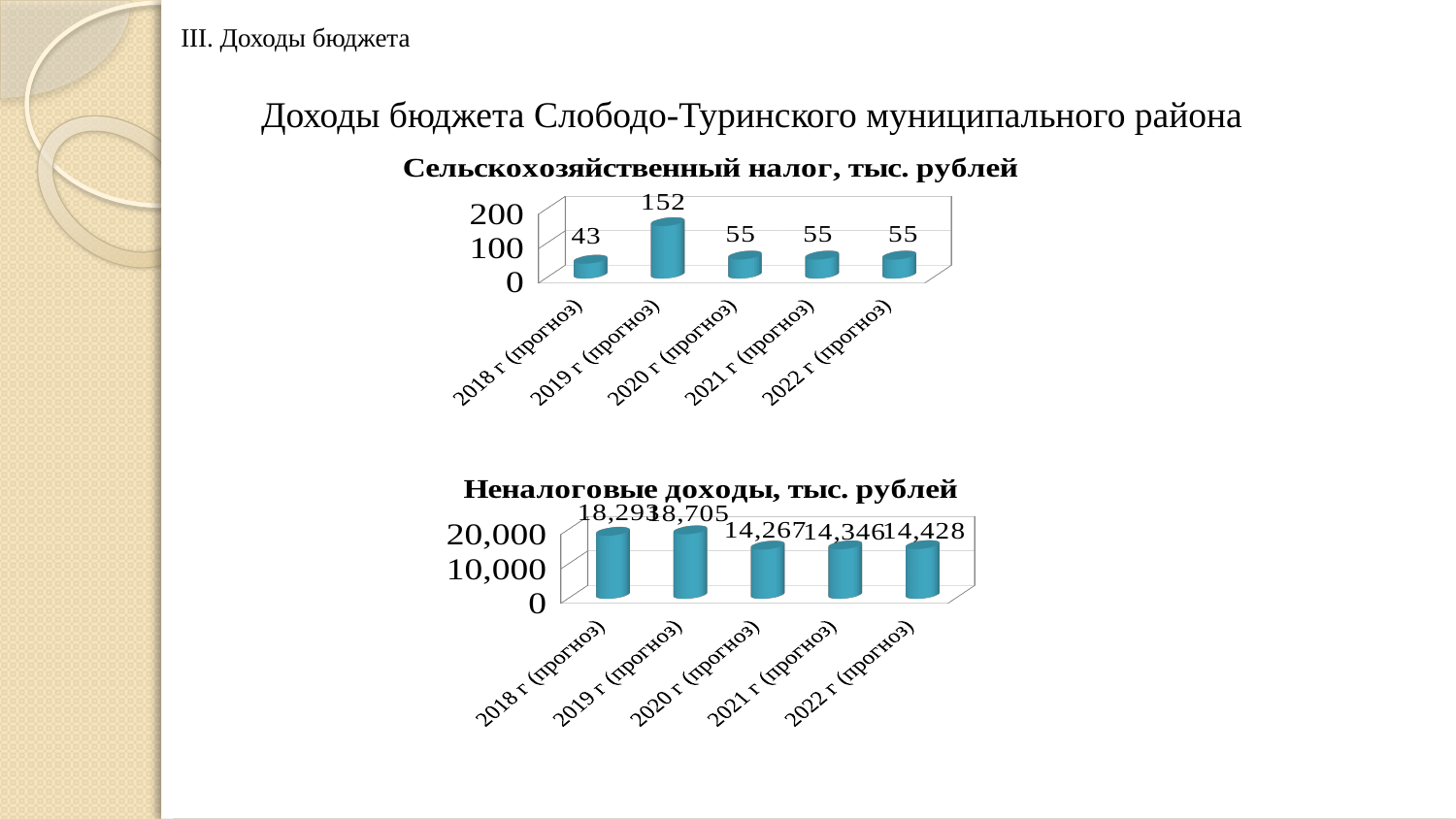

III. Доходы бюджета
Доходы бюджета Слободо-Туринского муниципального района

[unsupported chart]

[unsupported chart]